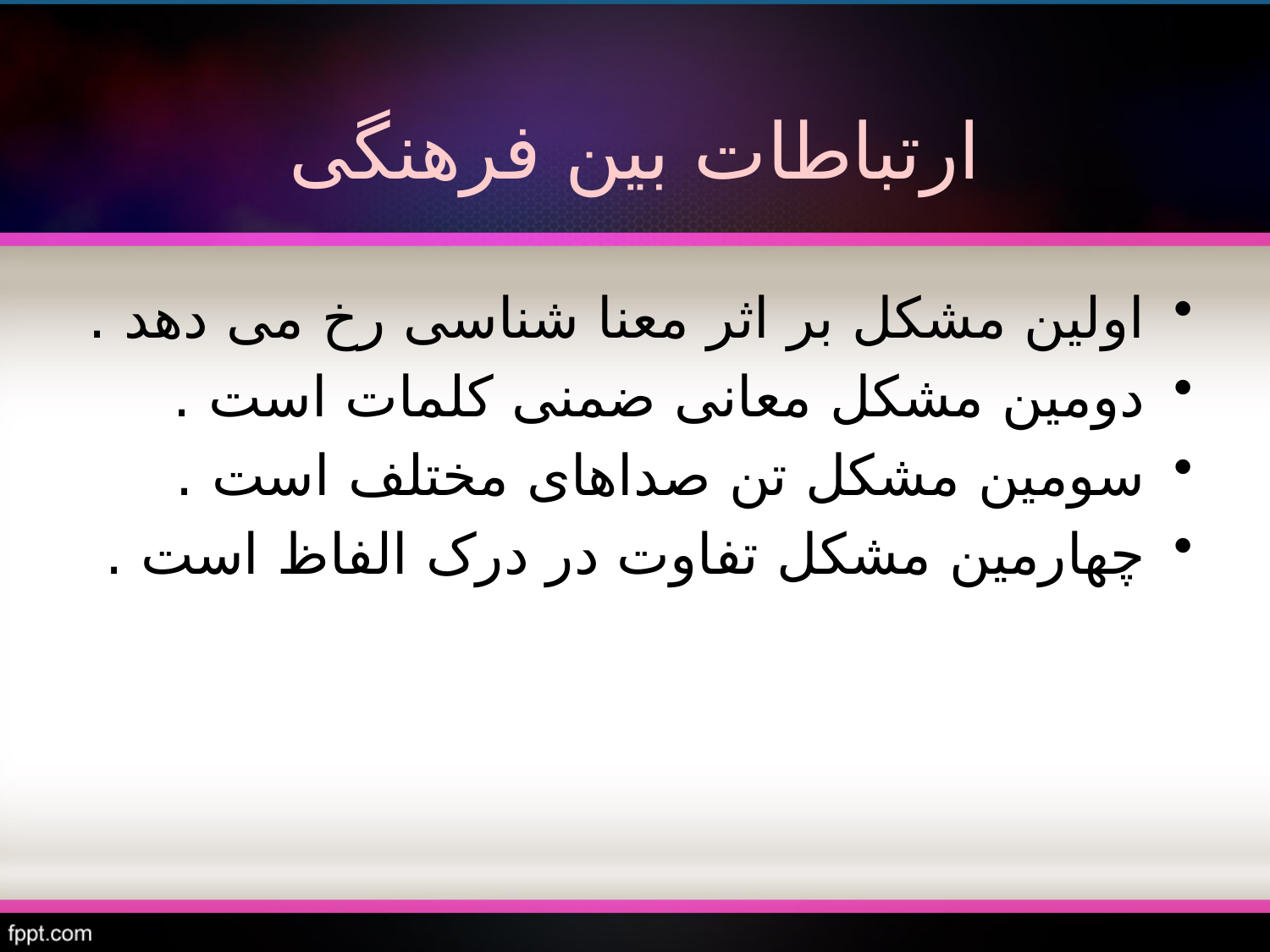

# ارتباطات بین فرهنگی
اولین مشکل بر اثر معنا شناسی رخ می دهد .
دومین مشکل معانی ضمنی کلمات است .
سومین مشکل تن صداهای مختلف است .
چهارمین مشکل تفاوت در درک الفاظ است .